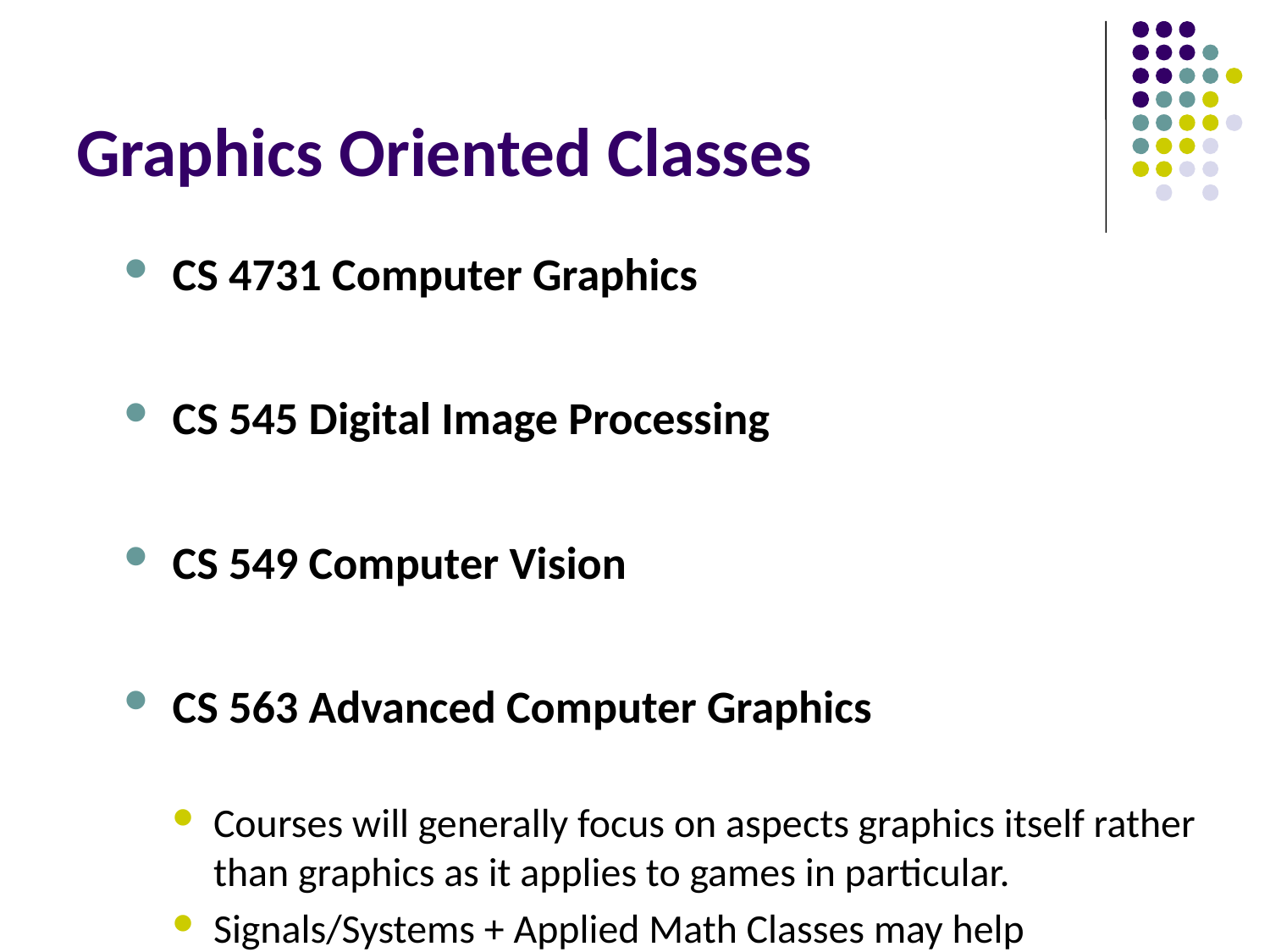

# Graphics Oriented Classes
CS 4731 Computer Graphics

CS 545 Digital Image Processing

CS 549 Computer Vision

CS 563 Advanced Computer Graphics

Courses will generally focus on aspects graphics itself rather than graphics as it applies to games in particular.
Signals/Systems + Applied Math Classes may help